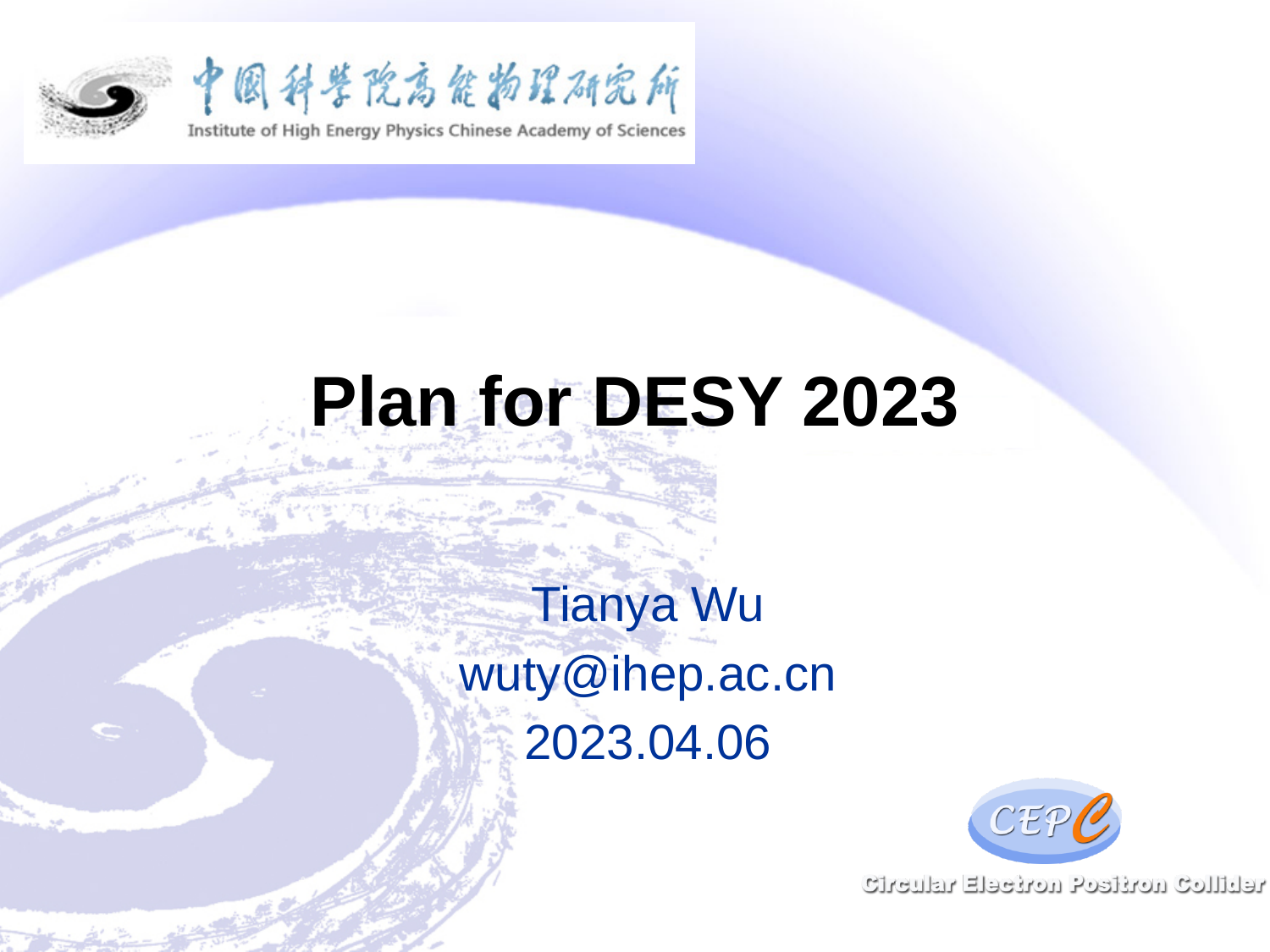

# Plan for DESY 2023
Tianya Wu
wuty@ihep.ac.cn
2023.04.06